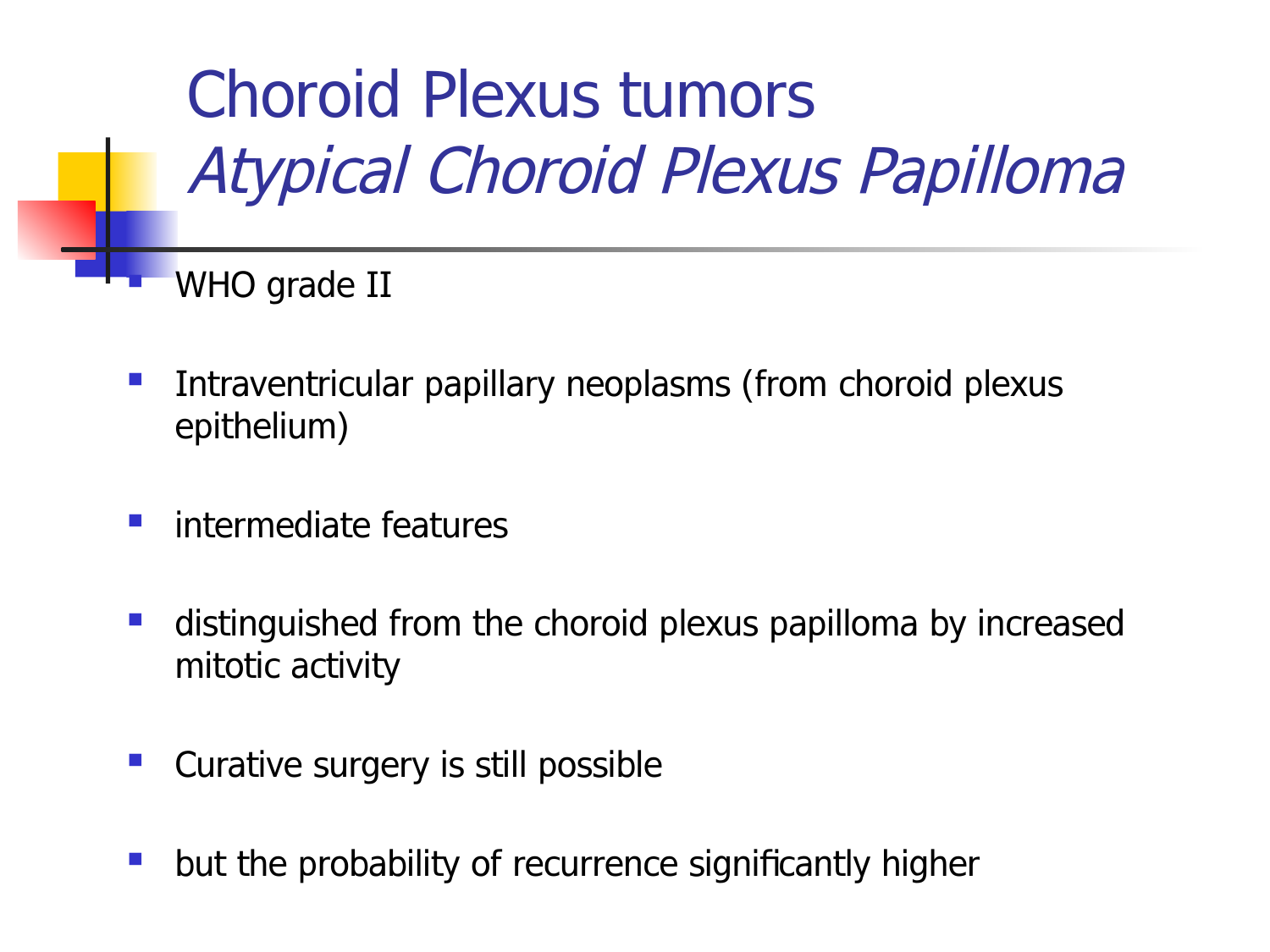

# Choroid Plexus tumors Atypical Choroid Plexus Papilloma
WHO grade II

Intraventricular papillary neoplasms (from choroid plexus epithelium)

intermediate features

distinguished from the choroid plexus papilloma by increased mitotic activity

Curative surgery is still possible

but the probability of recurrence significantly higher